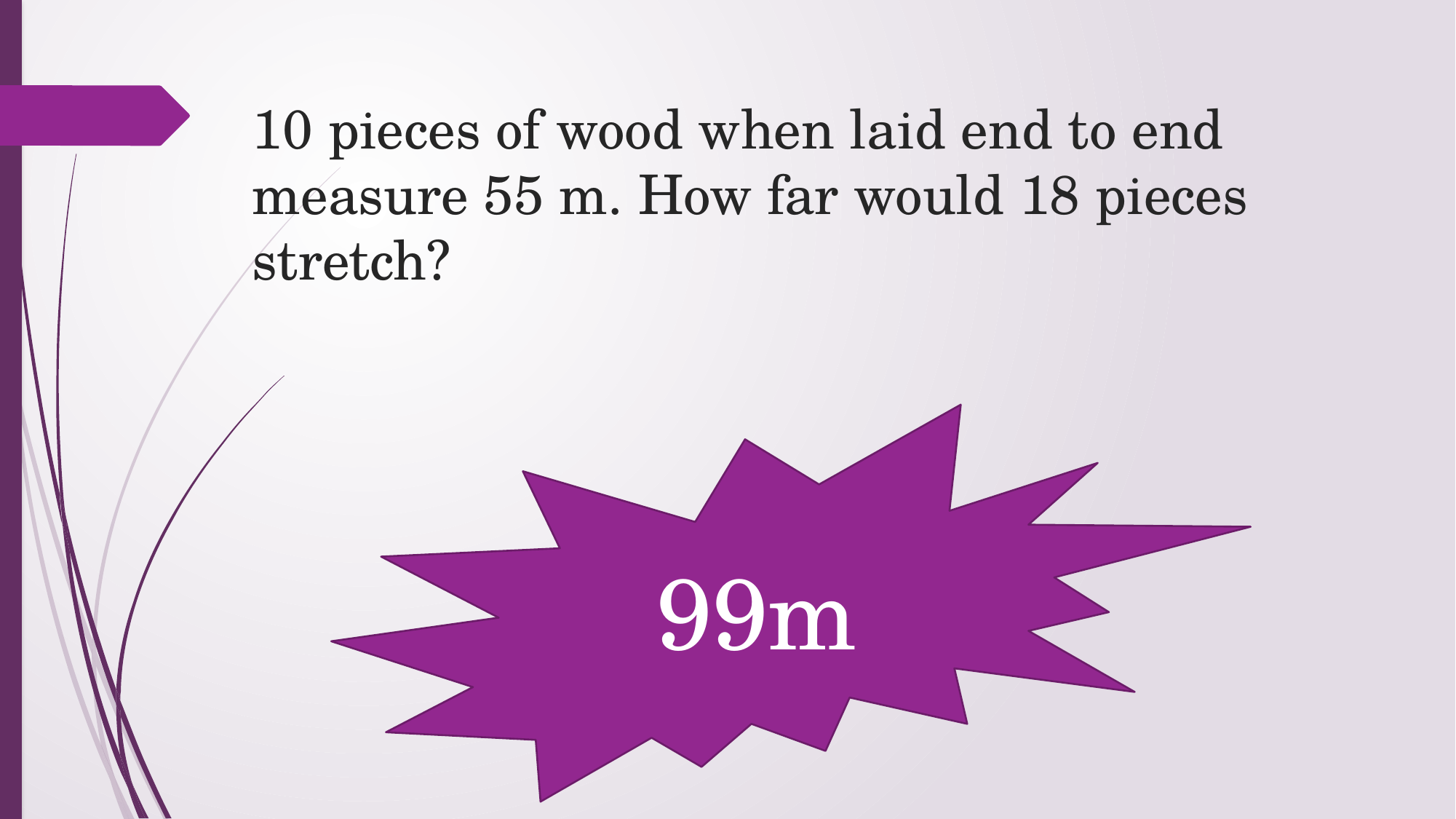

# 10 pieces of wood when laid end to end measure 55 m. How far would 18 pieces stretch?
99m